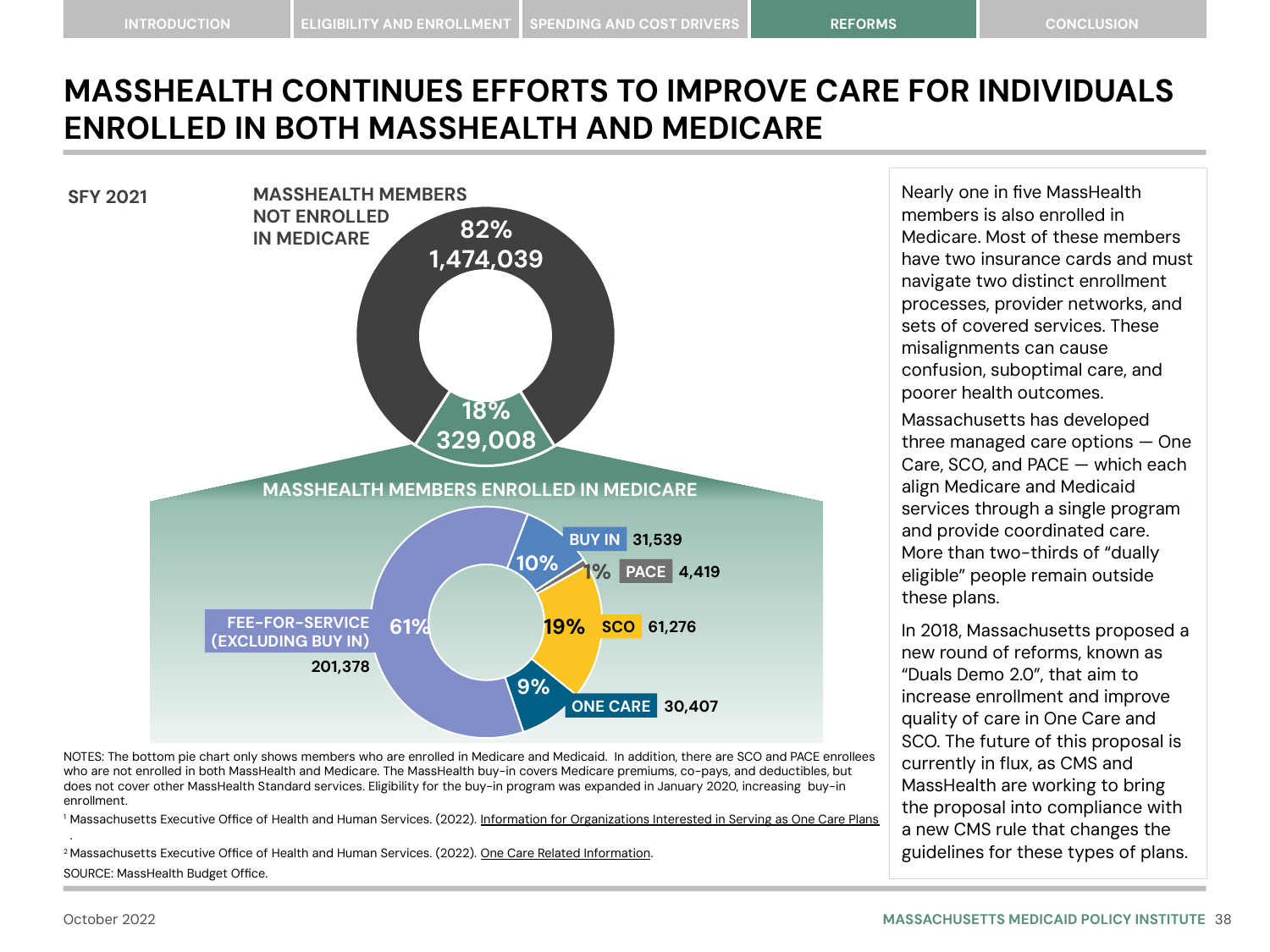

# MASSHEALTH CONTINUES EFFORTS TO IMPROVE CARE For INDIVIDUALS ENROLLED IN BOTH MASSHEALTH AND MEDICARE

### Chart

| Category | Column1 |
|---|---|
Nearly one in five MassHealth members is also enrolled in Medicare. Most of these members have two insurance cards and must navigate two distinct enrollment processes, provider networks, and sets of covered services. These misalignments can cause confusion, suboptimal care, and poorer health outcomes.
Massachusetts has developed three managed care options — One Care, SCO, and PACE — which each align Medicare and Medicaid services through a single program and provide coordinated care. More than two-thirds of “dually eligible” people remain outside these plans.
In 2018, Massachusetts proposed a new round of reforms, known as “Duals Demo 2.0”, that aim to increase enrollment and improve quality of care in One Care and SCO. The future of this proposal is currently in flux, as CMS and MassHealth are working to bring the proposal into compliance with a new CMS rule that changes the guidelines for these types of plans.
MassHealth members not enrolled
in Medicare
SFY 2021
82%
1,474,039
18%
329,008

MassHealth members enrolled in Medicare

### Chart

| Category | Column1 |
|---|---|
| PACE | 1.0 |
| SCO | 19.0 |
| One Care | 9.0 |
| FFS (excluding buy in) | 61.0 |
| Buy in | 10.0 |
BUY IN
31,539
10%
1%
PACE
4,419
61%
19%
Fee-for-service
(excluding Buy In)
201,378
SCO
61,276
9%
ONE CARE
30,407
notes: The bottom pie chart only shows members who are enrolled in Medicare and Medicaid.  In addition, there are SCO and PACE enrollees who are not enrolled in both MassHealth and Medicare. The MassHealth buy-in covers Medicare premiums, co-pays, and deductibles, but does not cover other MassHealth Standard services. Eligibility for the buy-in program was expanded in January 2020, increasing  buy-in enrollment.
1 	Massachusetts Executive Office of Health and Human Services. (2022). Information for Organizations Interested in Serving as One Care Plans.
2	Massachusetts Executive Office of Health and Human Services. (2022). One Care Related Information.
source: MassHealth Budget Office.
38